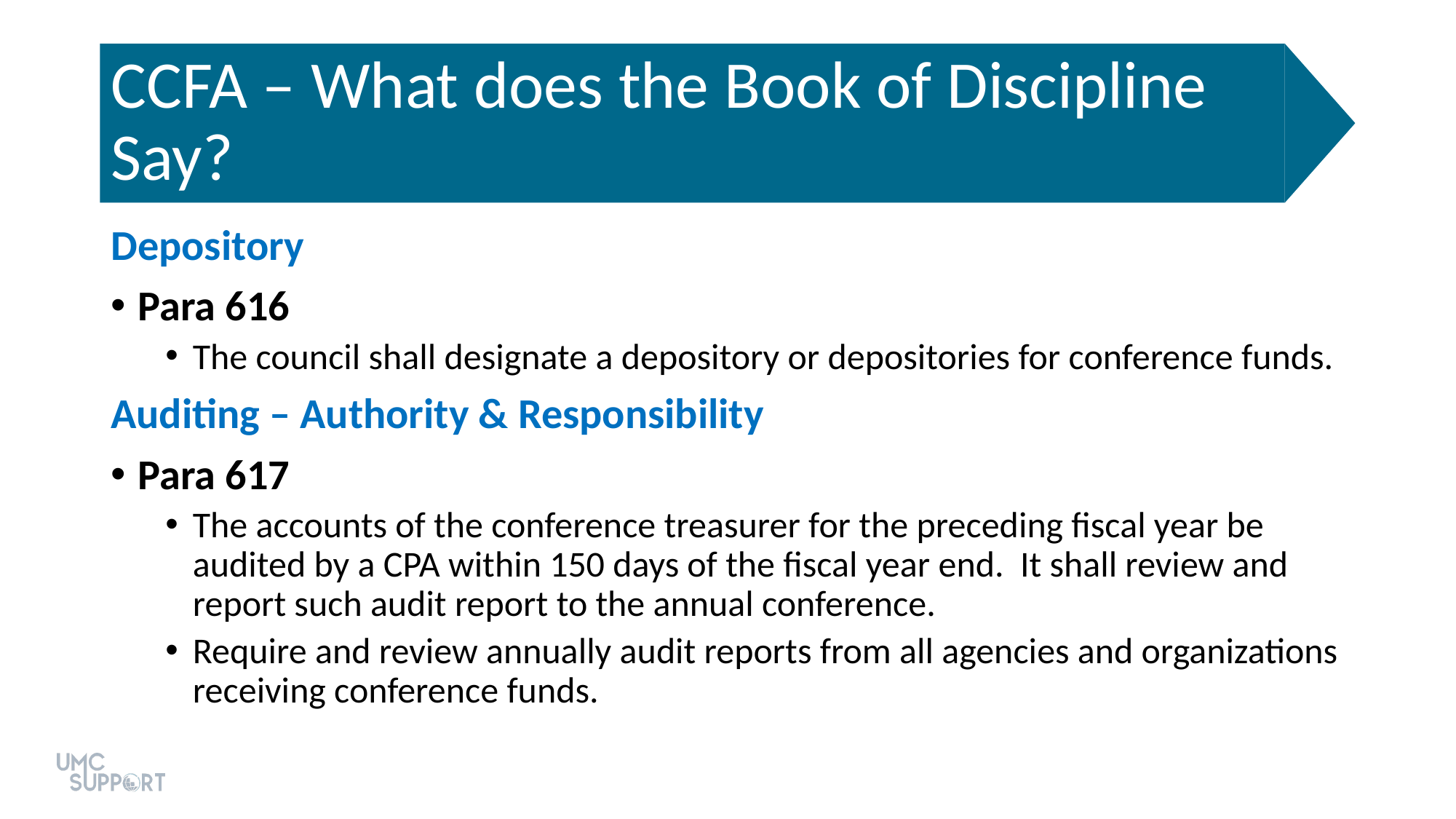

# CCFA – What does the Book of Discipline Say?
Depository
Para 616
The council shall designate a depository or depositories for conference funds.
Auditing – Authority & Responsibility
Para 617
The accounts of the conference treasurer for the preceding fiscal year be audited by a CPA within 150 days of the fiscal year end.  It shall review and report such audit report to the annual conference.
Require and review annually audit reports from all agencies and organizations receiving conference funds.